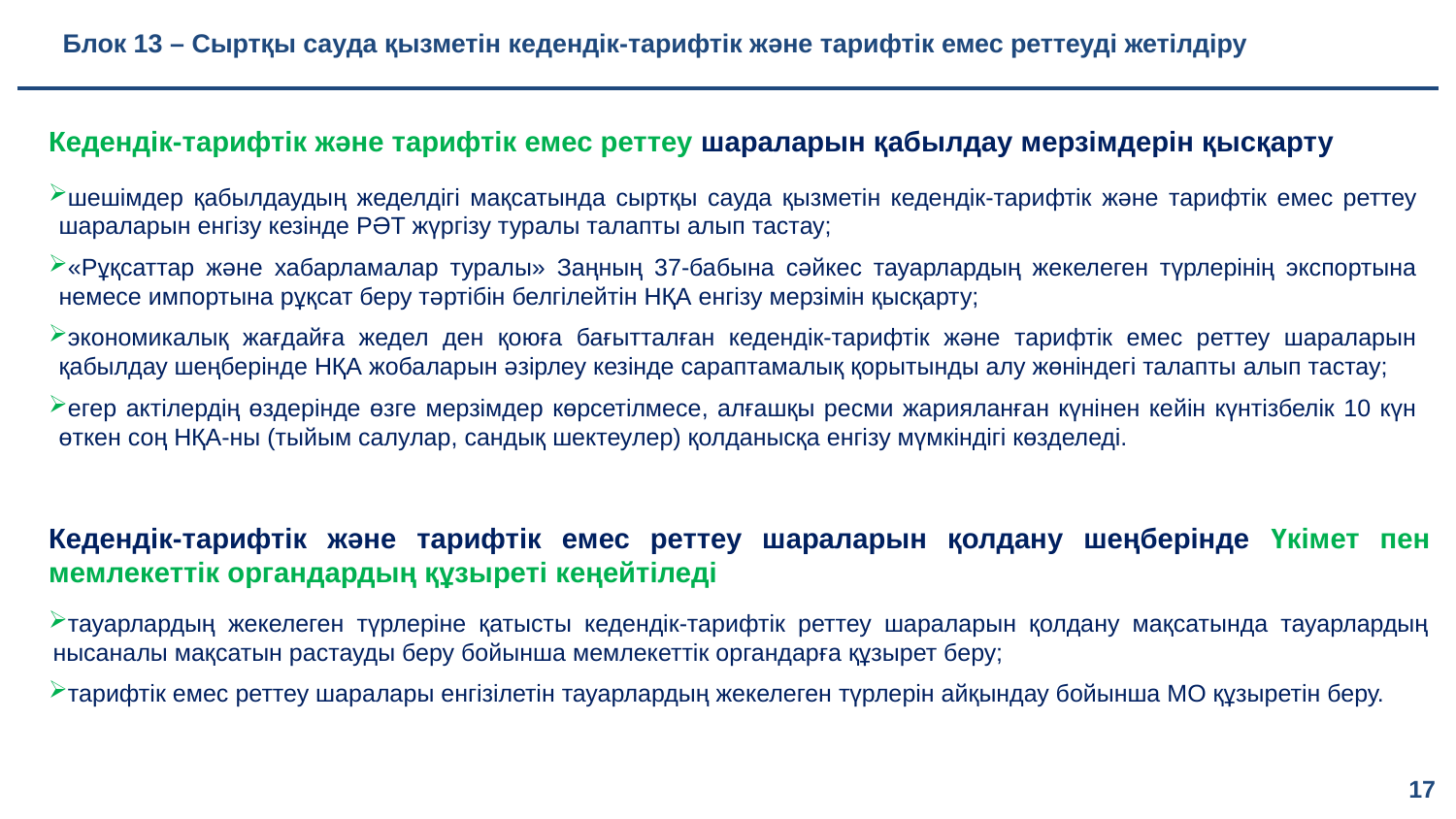

# Блок 13 – Сыртқы сауда қызметін кедендік-тарифтік және тарифтік емес реттеуді жетілдіру
Кедендік-тарифтік және тарифтік емес реттеу шараларын қабылдау мерзімдерін қысқарту
шешімдер қабылдаудың жеделдігі мақсатында сыртқы сауда қызметін кедендік-тарифтік және тарифтік емес реттеу шараларын енгізу кезінде РӘТ жүргізу туралы талапты алып тастау;
«Рұқсаттар және хабарламалар туралы» Заңның 37-бабына сәйкес тауарлардың жекелеген түрлерінің экспортына немесе импортына рұқсат беру тәртібін белгілейтін НҚА енгізу мерзімін қысқарту;
экономикалық жағдайға жедел ден қоюға бағытталған кедендік-тарифтік және тарифтік емес реттеу шараларын қабылдау шеңберінде НҚА жобаларын әзірлеу кезінде сараптамалық қорытынды алу жөніндегі талапты алып тастау;
егер актілердің өздерінде өзге мерзімдер көрсетілмесе, алғашқы ресми жарияланған күнінен кейін күнтізбелік 10 күн өткен соң НҚА-ны (тыйым салулар, сандық шектеулер) қолданысқа енгізу мүмкіндігі көзделеді.

Кедендік-тарифтік және тарифтік емес реттеу шараларын қолдану шеңберінде Үкімет пен мемлекеттік органдардың құзыреті кеңейтіледі

тауарлардың жекелеген түрлеріне қатысты кедендік-тарифтік реттеу шараларын қолдану мақсатында тауарлардың нысаналы мақсатын растауды беру бойынша мемлекеттік органдарға құзырет беру;
тарифтік емес реттеу шаралары енгізілетін тауарлардың жекелеген түрлерін айқындау бойынша МО құзыретін беру.
17